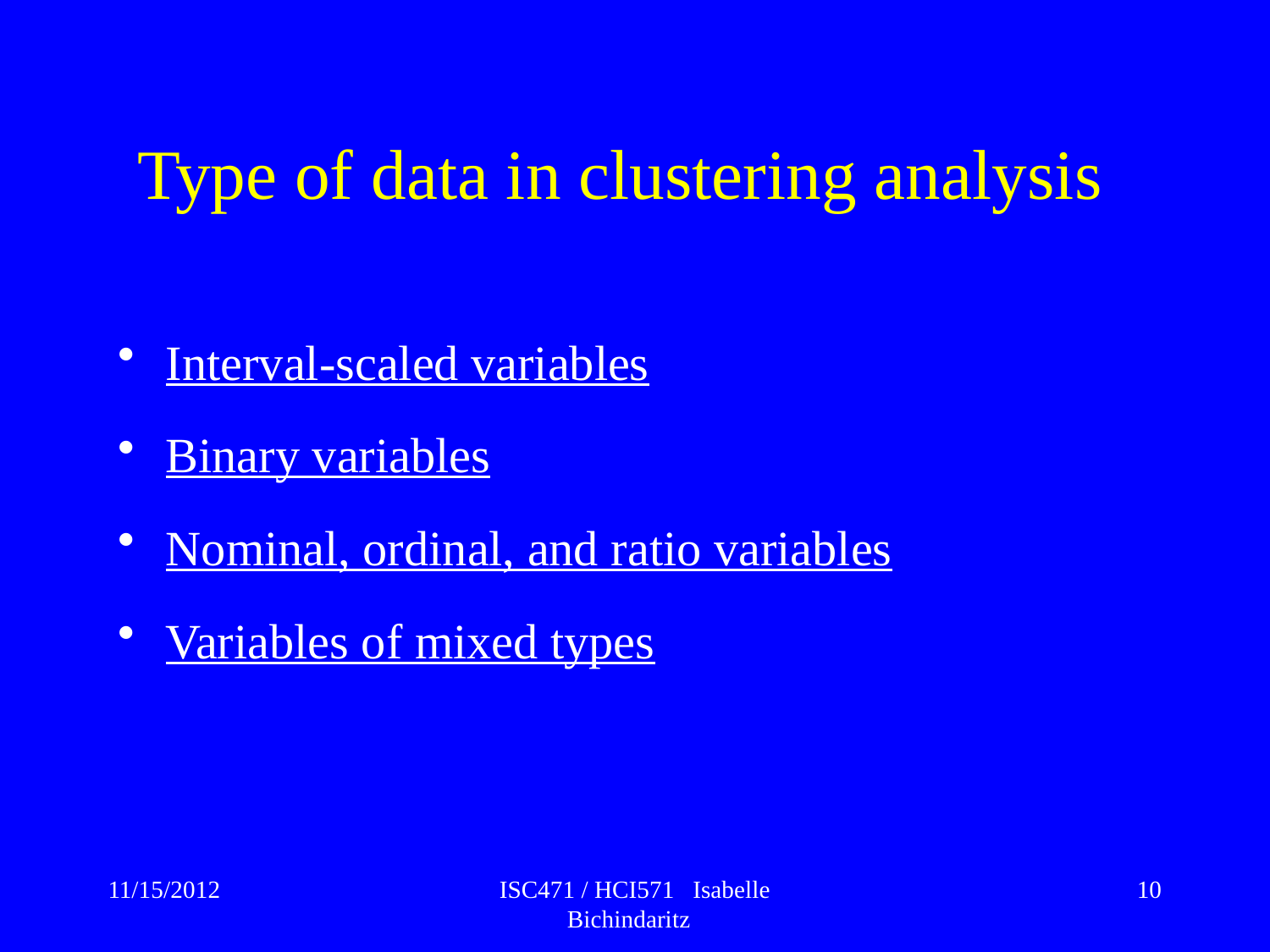

# Type of data in clustering analysis
Interval-scaled variables
Binary variables
Nominal, ordinal, and ratio variables
Variables of mixed types
11/15/2012
ISC471 / HCI571   Isabelle Bichindaritz
10